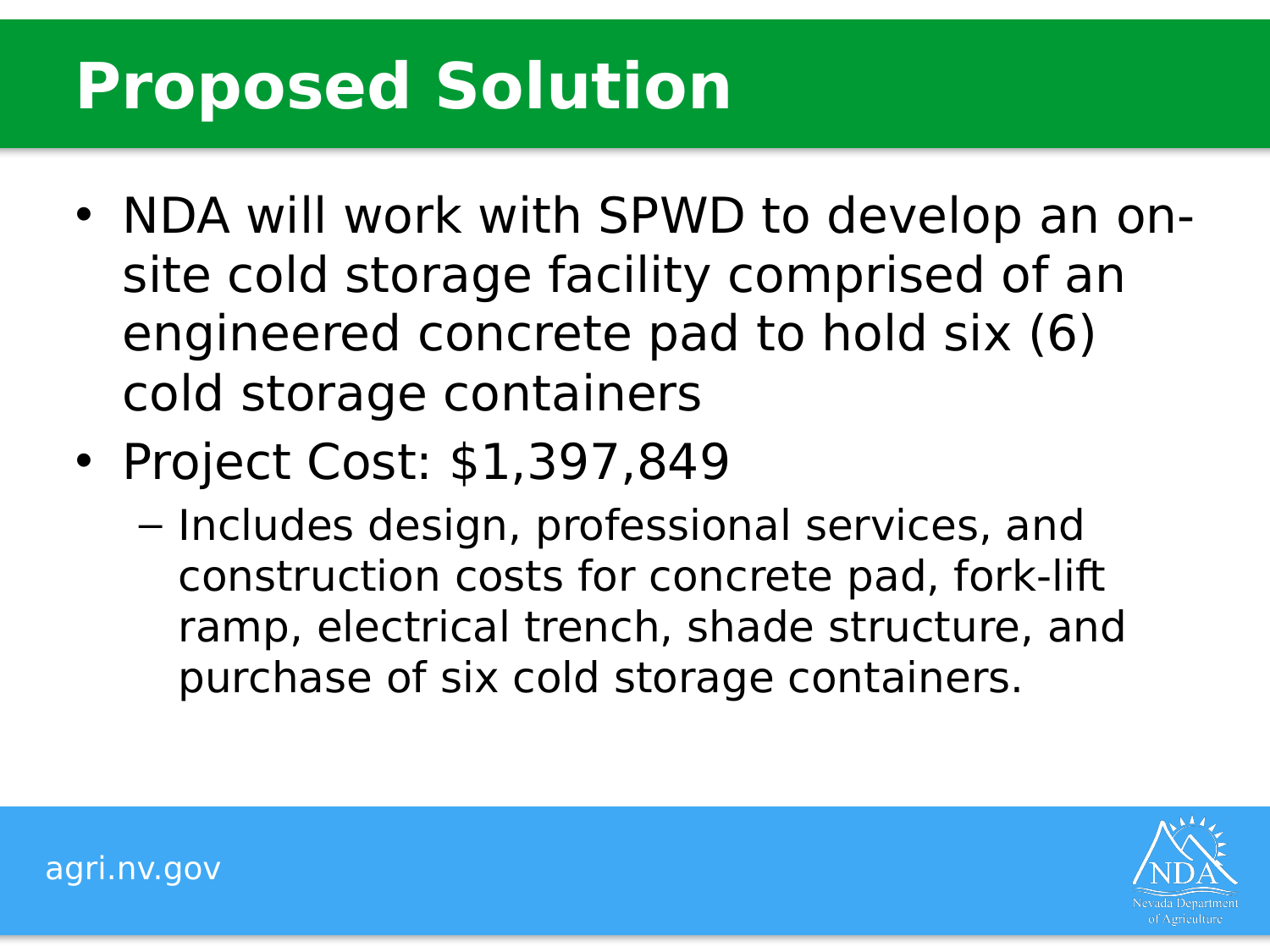

# Proposed Solution
NDA will work with SPWD to develop an on-site cold storage facility comprised of an engineered concrete pad to hold six (6) cold storage containers
Project Cost: $1,397,849
Includes design, professional services, and construction costs for concrete pad, fork-lift ramp, electrical trench, shade structure, and purchase of six cold storage containers.